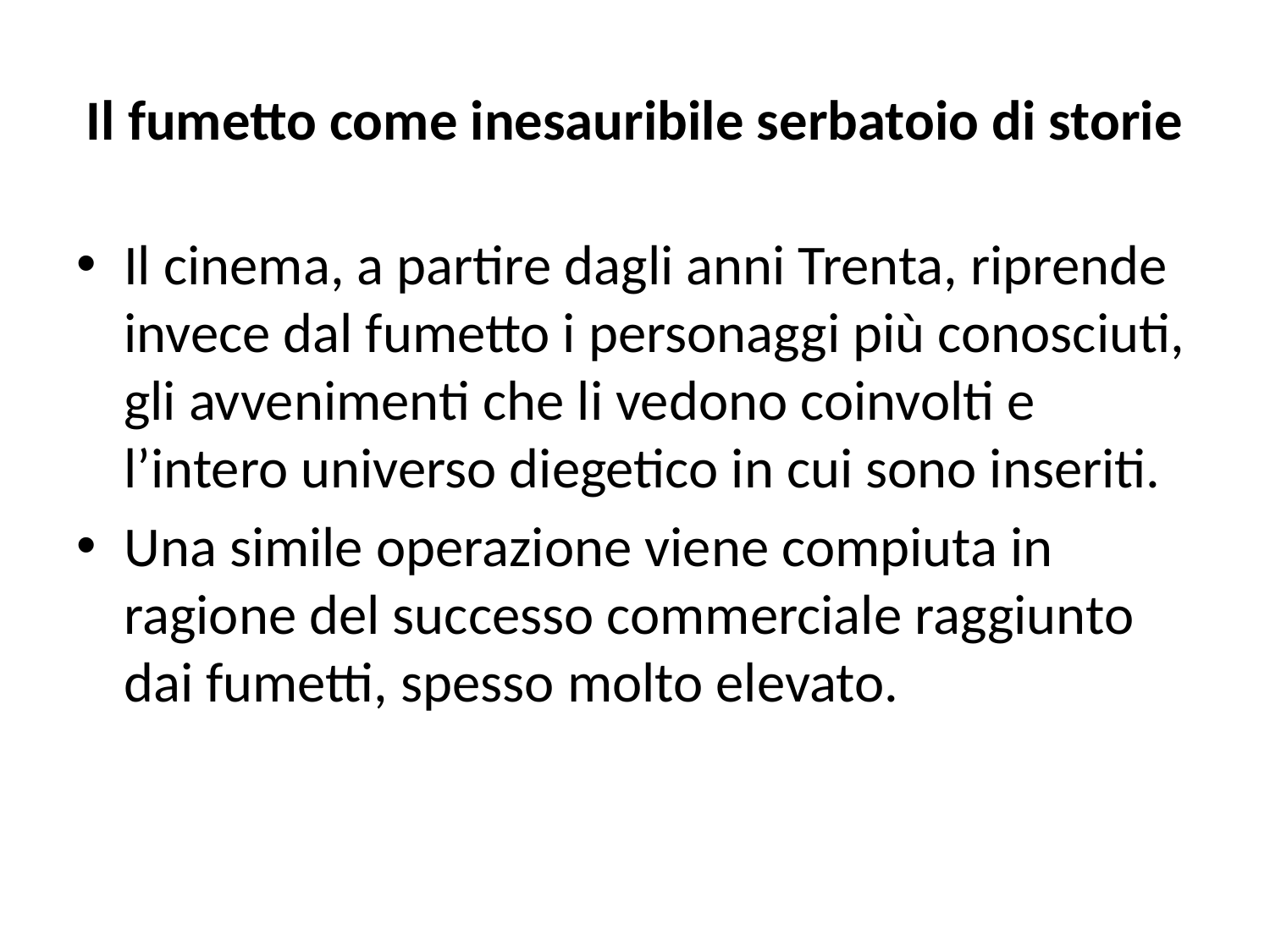

# Il fumetto come inesauribile serbatoio di storie
Il cinema, a partire dagli anni Trenta, riprende invece dal fumetto i personaggi più conosciuti, gli avvenimenti che li vedono coinvolti e l’intero universo diegetico in cui sono inseriti.
Una simile operazione viene compiuta in ragione del successo commerciale raggiunto dai fumetti, spesso molto elevato.